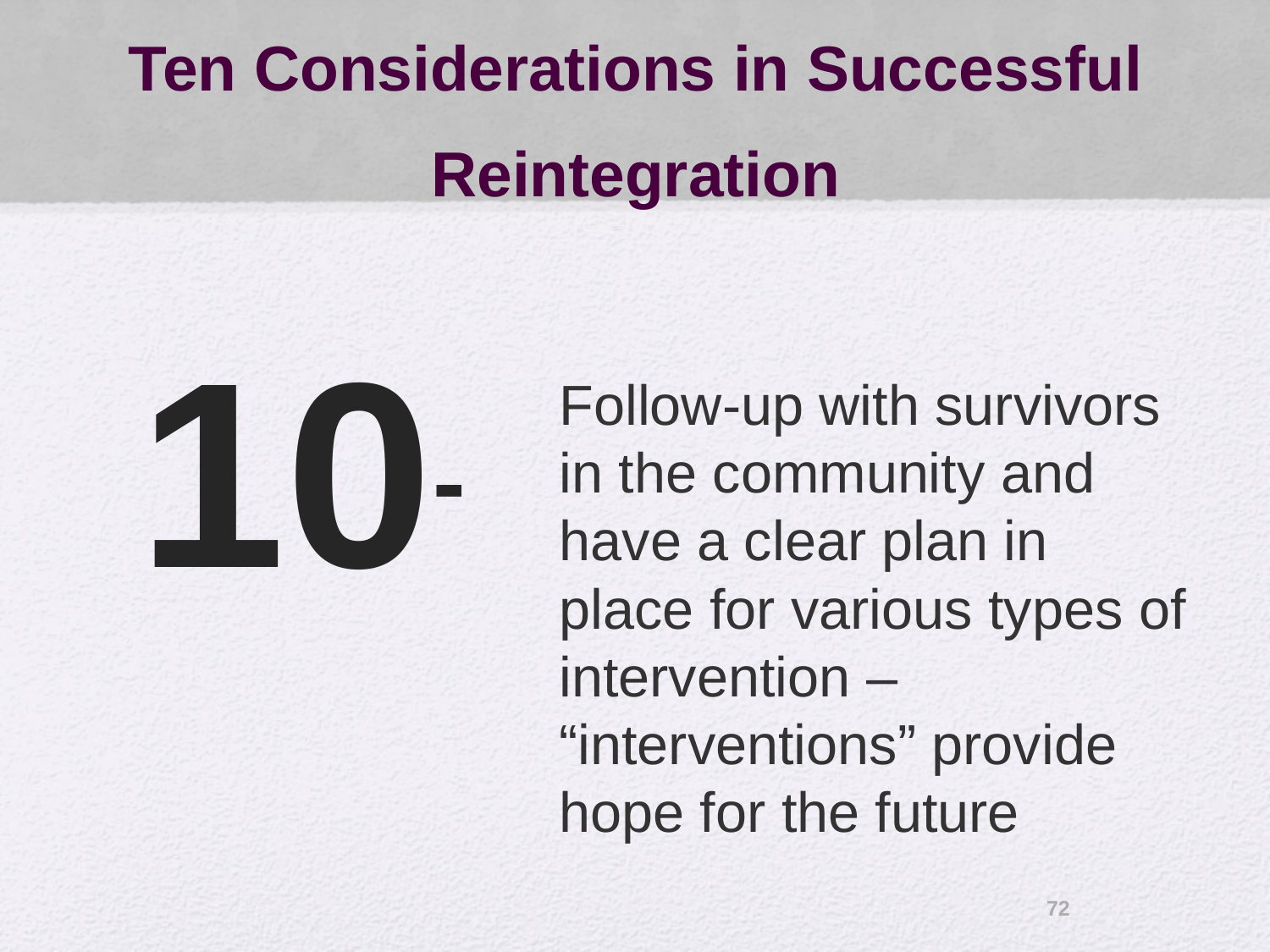

# Ten Considerations in Successful Reintegration

Follow-up with survivors in the community and have a clear plan in place for various types of intervention – “interventions” provide hope for the future

10-
72